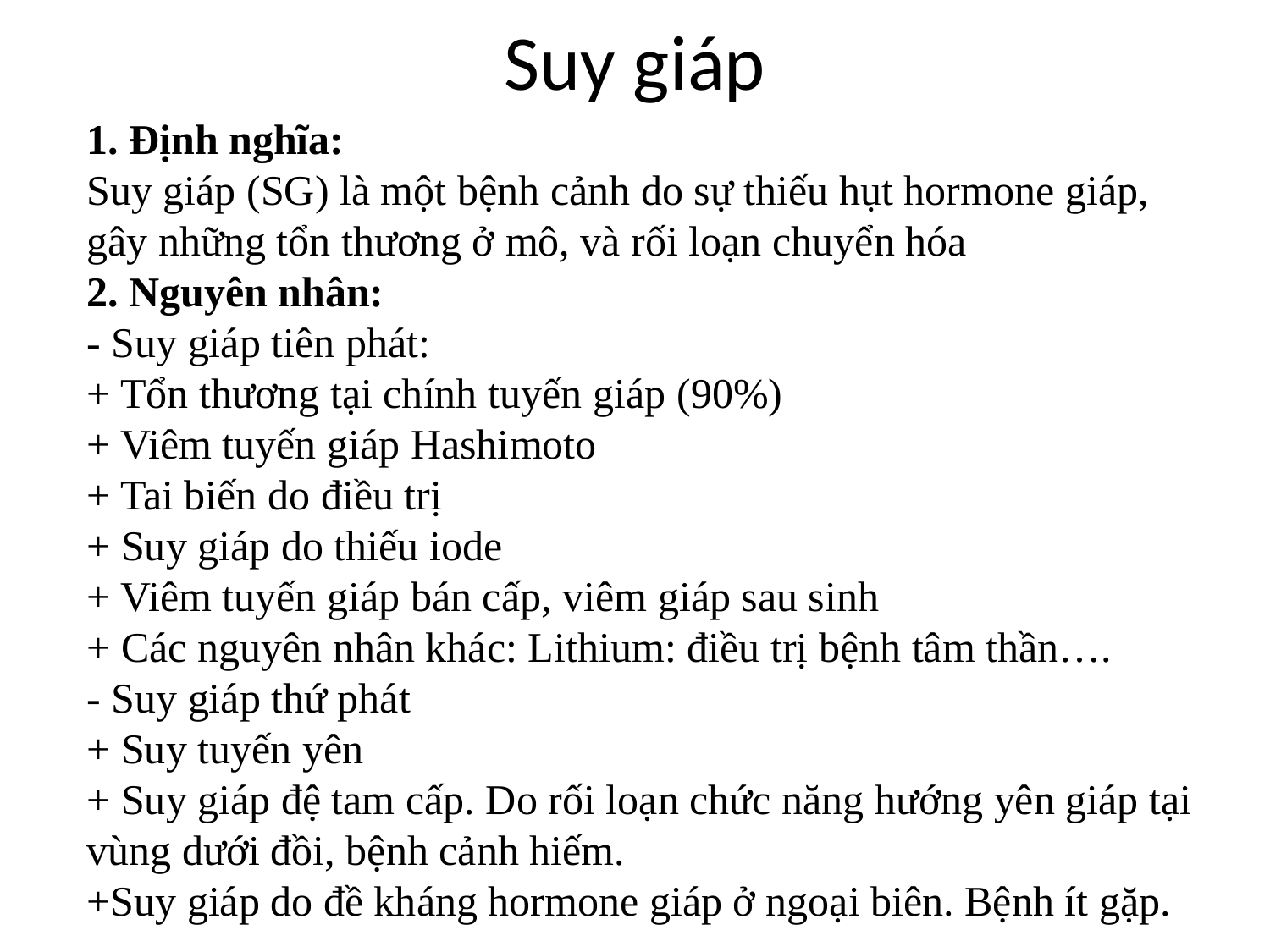

# Suy giáp
1. Định nghĩa:
Suy giáp (SG) là một bệnh cảnh do sự thiếu hụt hormone giáp, gây những tổn thương ở mô, và rối loạn chuyển hóa
2. Nguyên nhân:
- Suy giáp tiên phát:
+ Tổn thương tại chính tuyến giáp (90%)
+ Viêm tuyến giáp Hashimoto
+ Tai biến do điều trị
+ Suy giáp do thiếu iode
+ Viêm tuyến giáp bán cấp, viêm giáp sau sinh
+ Các nguyên nhân khác: Lithium: điều trị bệnh tâm thần….
- Suy giáp thứ phát
+ Suy tuyến yên
+ Suy giáp đệ tam cấp. Do rối loạn chức năng hướng yên giáp tại vùng dưới đồi, bệnh cảnh hiếm.
+Suy giáp do đề kháng hormone giáp ở ngoại biên. Bệnh ít gặp.